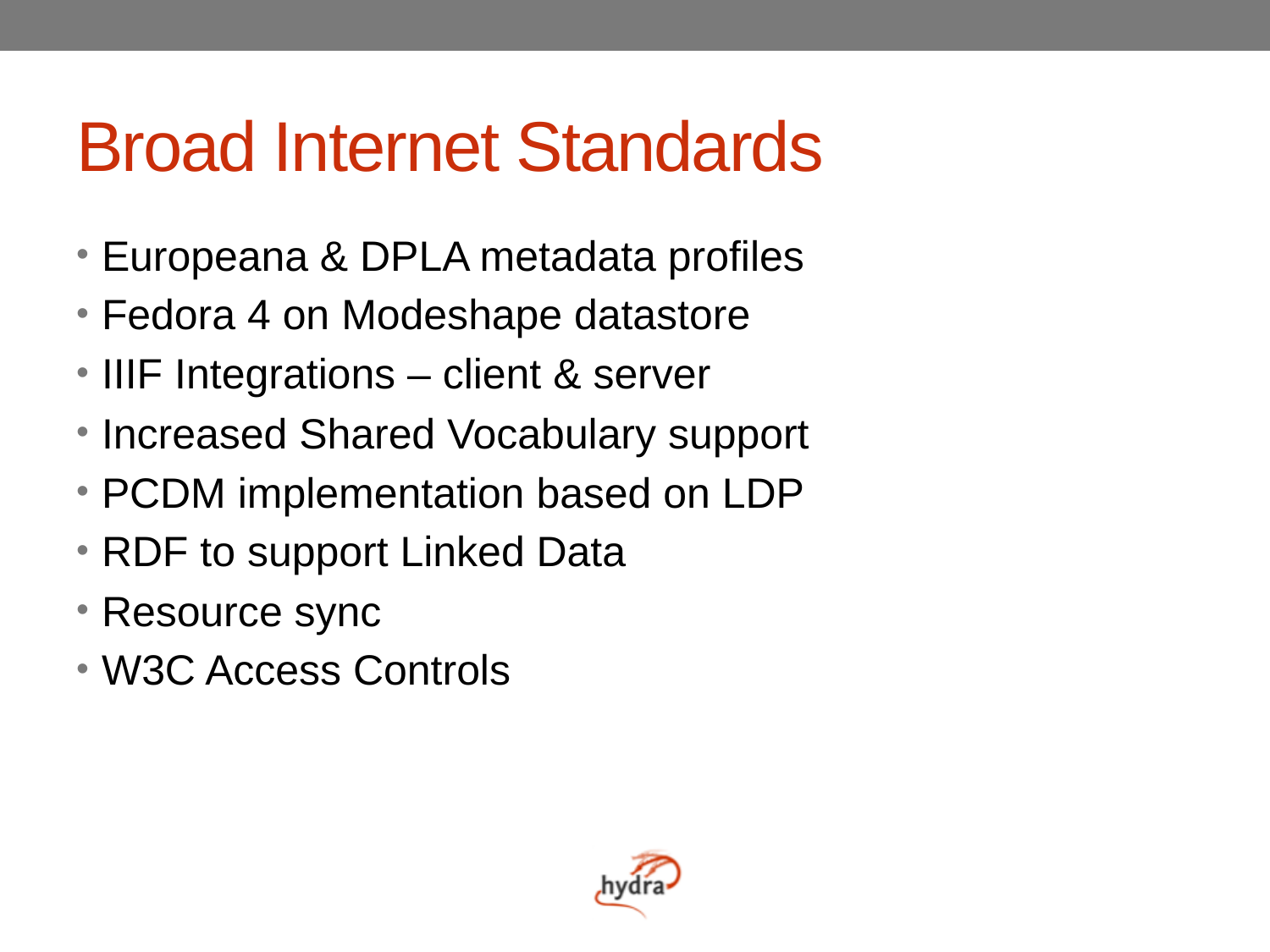

# Broad Internet Standards
Europeana & DPLA metadata profiles
Fedora 4 on Modeshape datastore
IIIF Integrations – client & server
Increased Shared Vocabulary support
PCDM implementation based on LDP
RDF to support Linked Data
Resource sync
W3C Access Controls